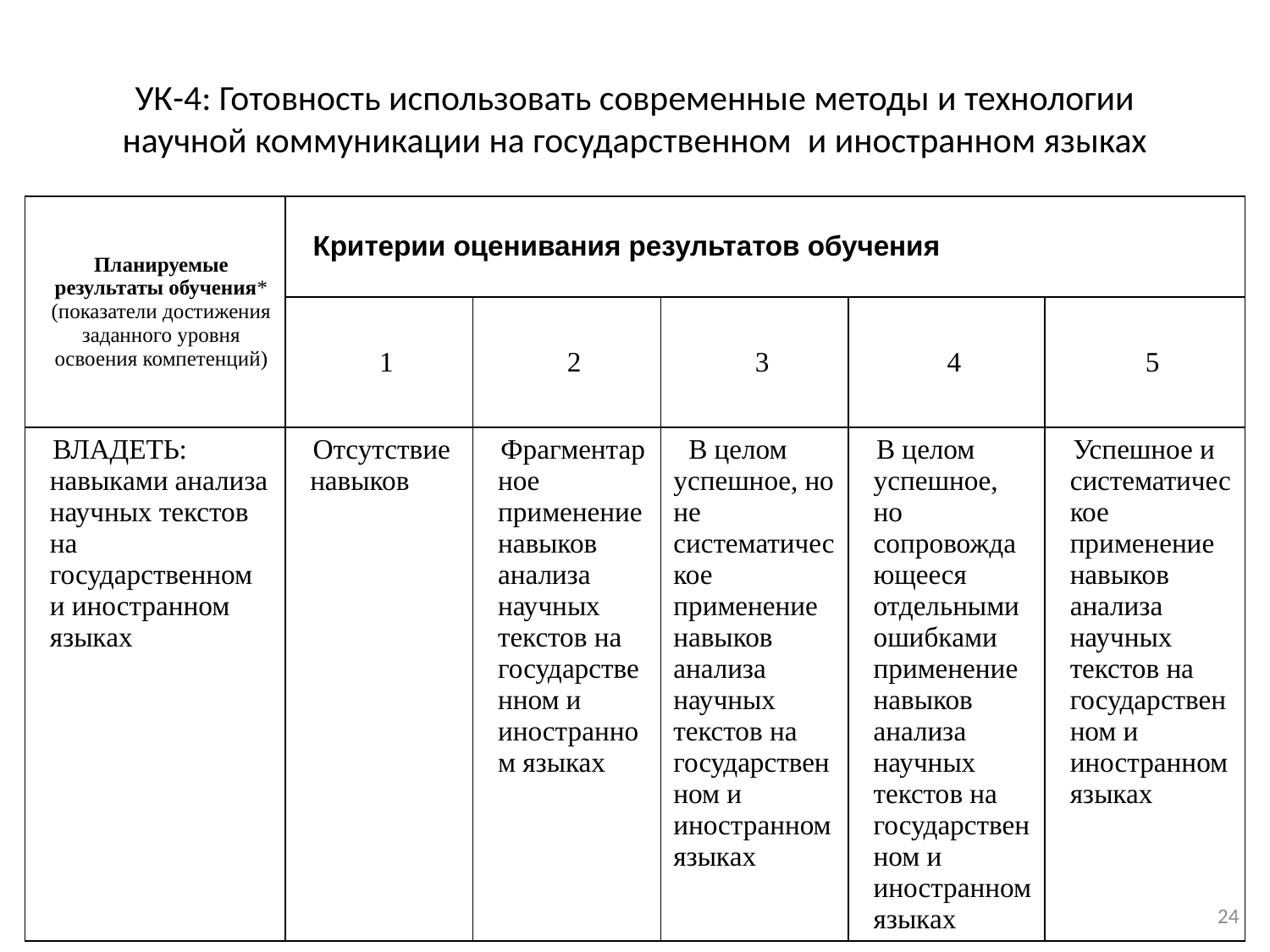

#
УК-4: Готовность использовать современные методы и технологии научной коммуникации на государственном  и иностранном языках
| Планируемые результаты обучения\* (показатели достижения заданного уровня освоения компетенций) | Критерии оценивания результатов обучения |  |  |  |  |
| --- | --- | --- | --- | --- | --- |
|  | 1 | 2 | 3 | 4 | 5 |
| ВЛАДЕТЬ: навыками анализа научных текстов на государственном и иностранном языках | Отсутствие навыков | Фрагментарное применение навыков анализа научных текстов на государственном и иностранном языках | В целом успешное, но не систематическое применение навыков анализа научных текстов на государственном и иностранном языках | В целом успешное, но сопровождающееся отдельными ошибками применение навыков анализа научных текстов на государственном и иностранном языках | Успешное и систематическое применение навыков анализа научных текстов на государственном и иностранном языках |

24